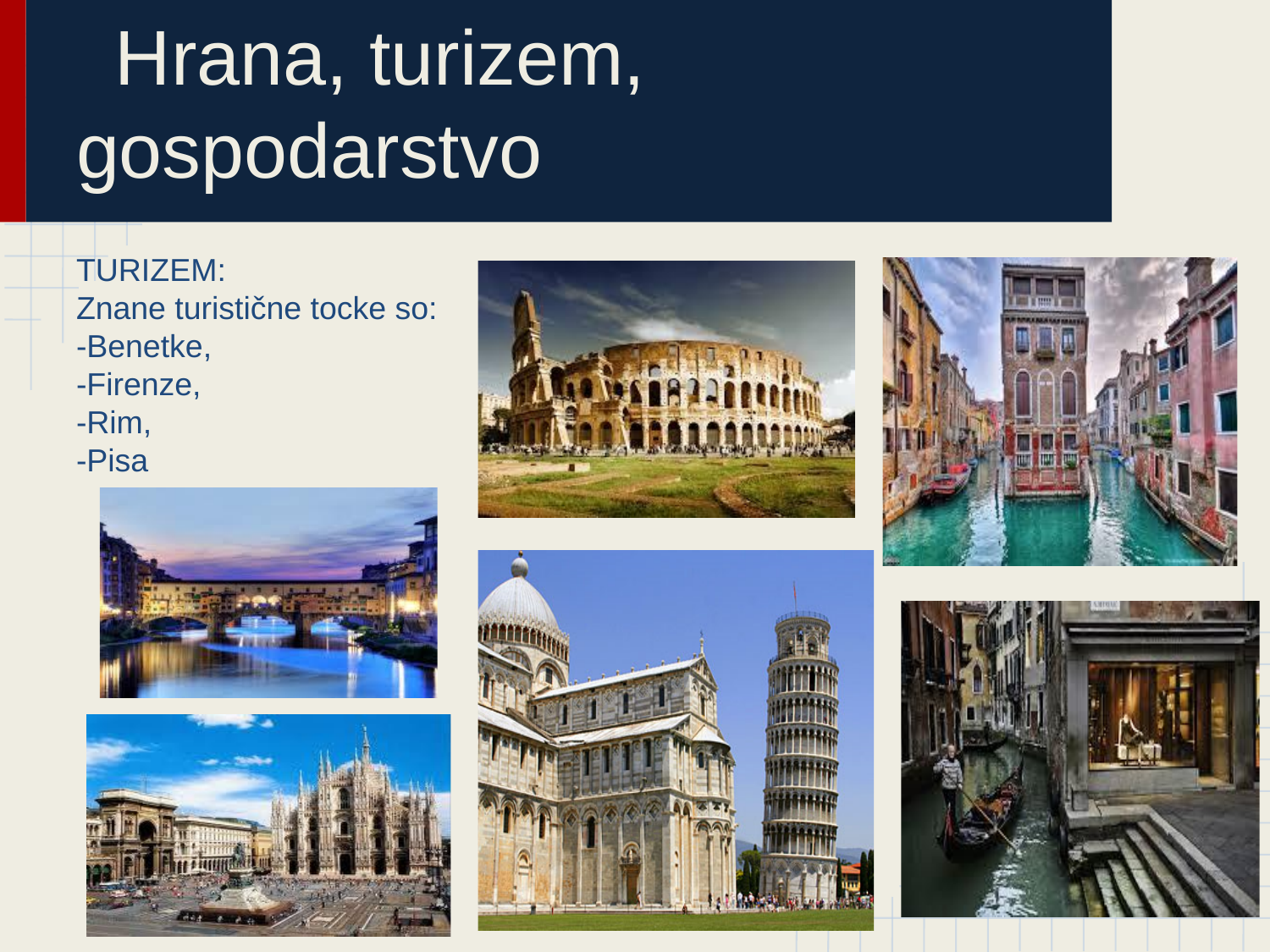

# Hrana, turizem, gospodarstvo
TURIZEM:
Znane turistične tocke so:
-Benetke,
-Firenze,
-Rim,
-Pisa